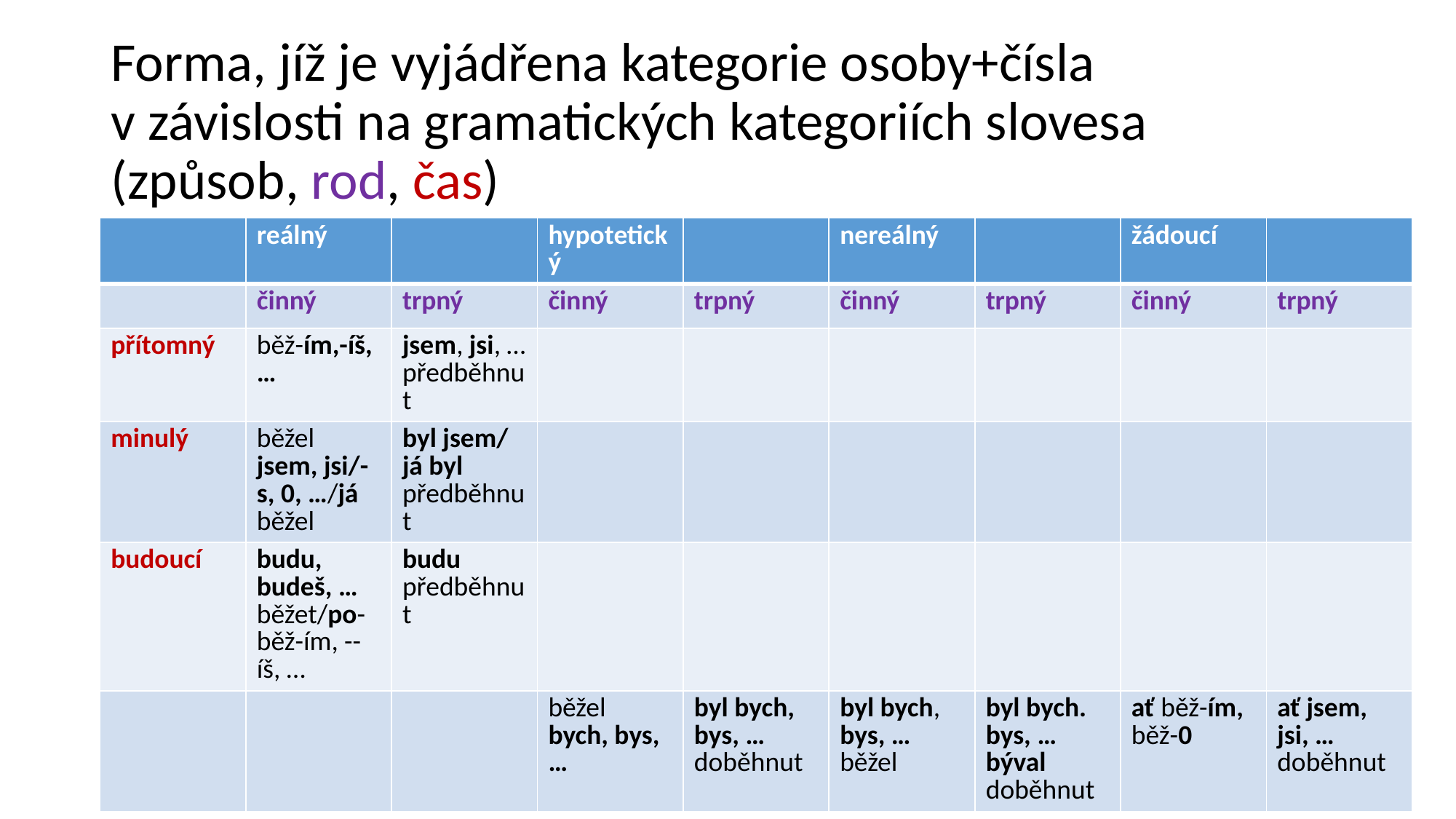

# Forma, jíž je vyjádřena kategorie osoby+čísla v závislosti na gramatických kategoriích slovesa (způsob, rod, čas)
|  | reálný |  | hypotetický |  | nereálný |  | žádoucí |  |
| --- | --- | --- | --- | --- | --- | --- | --- | --- |
|  | činný | trpný | činný | trpný | činný | trpný | činný | trpný |
| přítomný | běž-ím,-íš, … | jsem, jsi, … předběhnut |  |  |  |  |  |  |
| minulý | běžel jsem, jsi/-s, 0, …/já běžel | byl jsem/ já byl předběhnut |  |  |  |  |  |  |
| budoucí | budu, budeš, … běžet/po-běž-ím, --íš, … | budu předběhnut |  |  |  |  |  |  |
|  |  |  | běžel bych, bys, … | byl bych, bys, … doběhnut | byl bych, bys, … běžel | byl bych. bys, … býval doběhnut | ať běž-ím, běž-0 | ať jsem, jsi, … doběhnut |